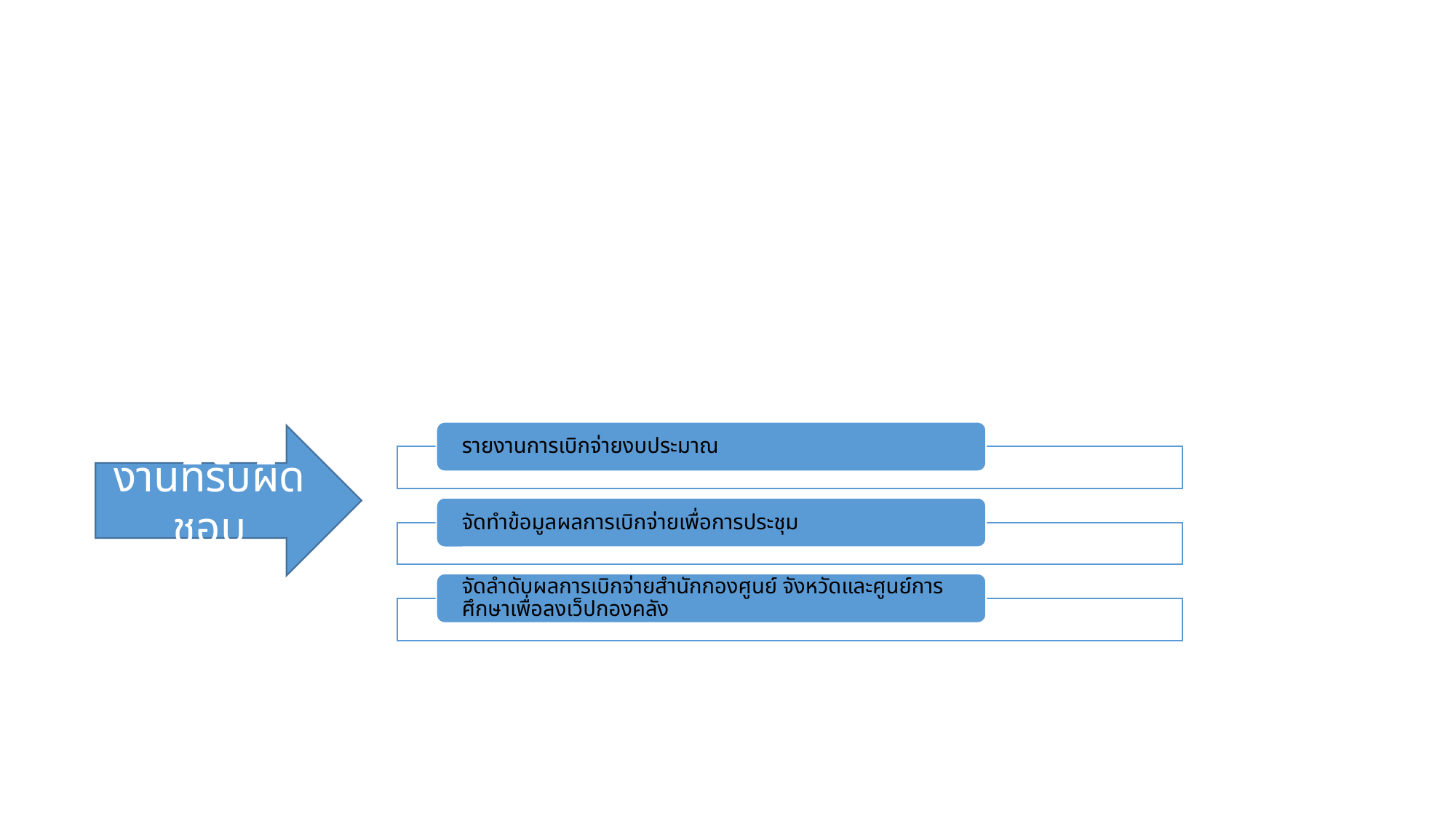

รายงานการเบิกจ่ายงบประมาณ
จัดทำข้อมูลผลการเบิกจ่ายเพื่อการประชุม
จัดลำดับผลการเบิกจ่ายสำนักกองศูนย์ จังหวัดและศูนย์การศึกษาเพื่อลงเว็ปกองคลัง
งานที่รับผิดชอบ